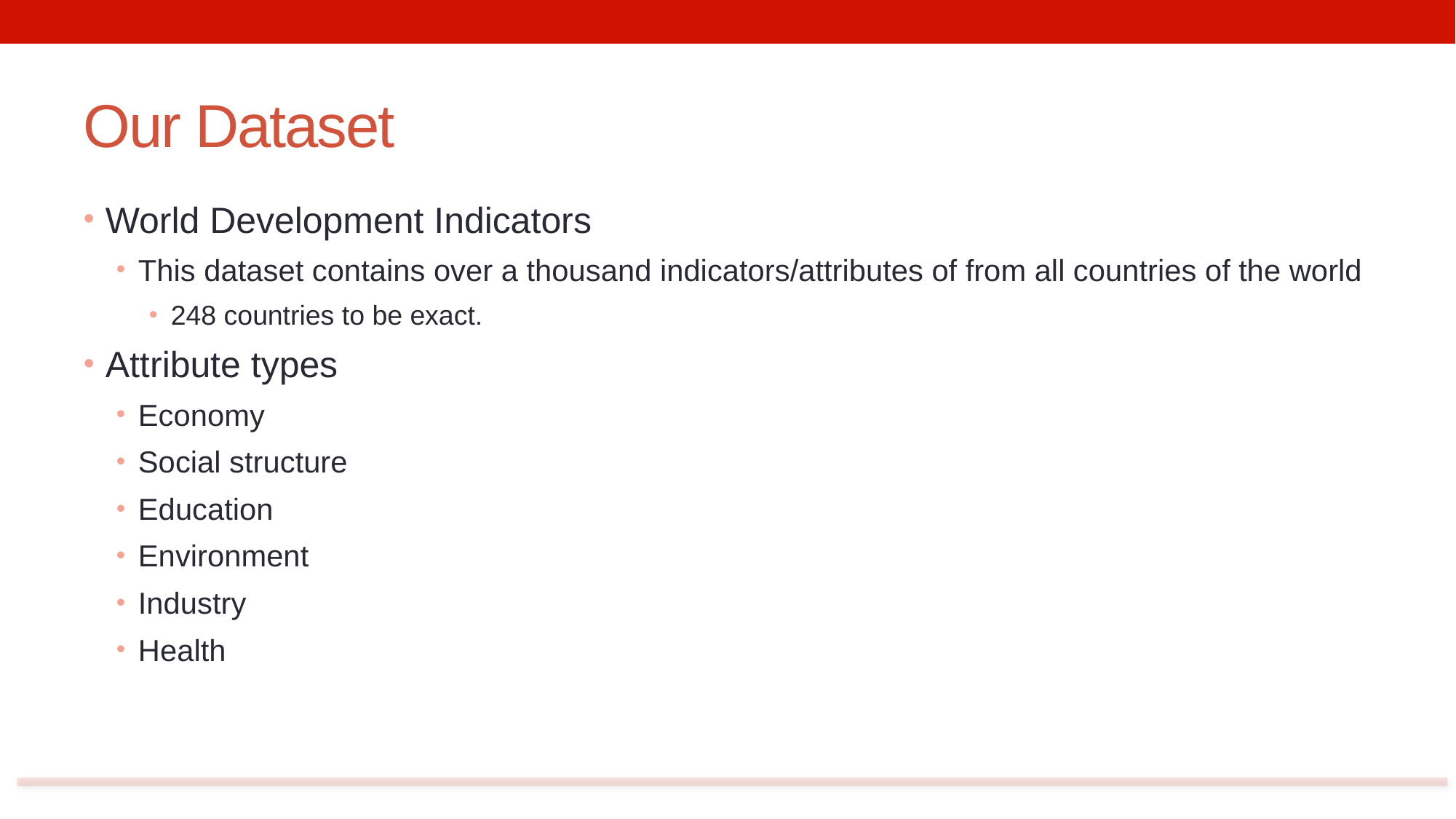

# Our Dataset
World Development Indicators
This dataset contains over a thousand indicators/attributes of from all countries of the world
248 countries to be exact.
Attribute types
Economy
Social structure
Education
Environment
Industry
Health